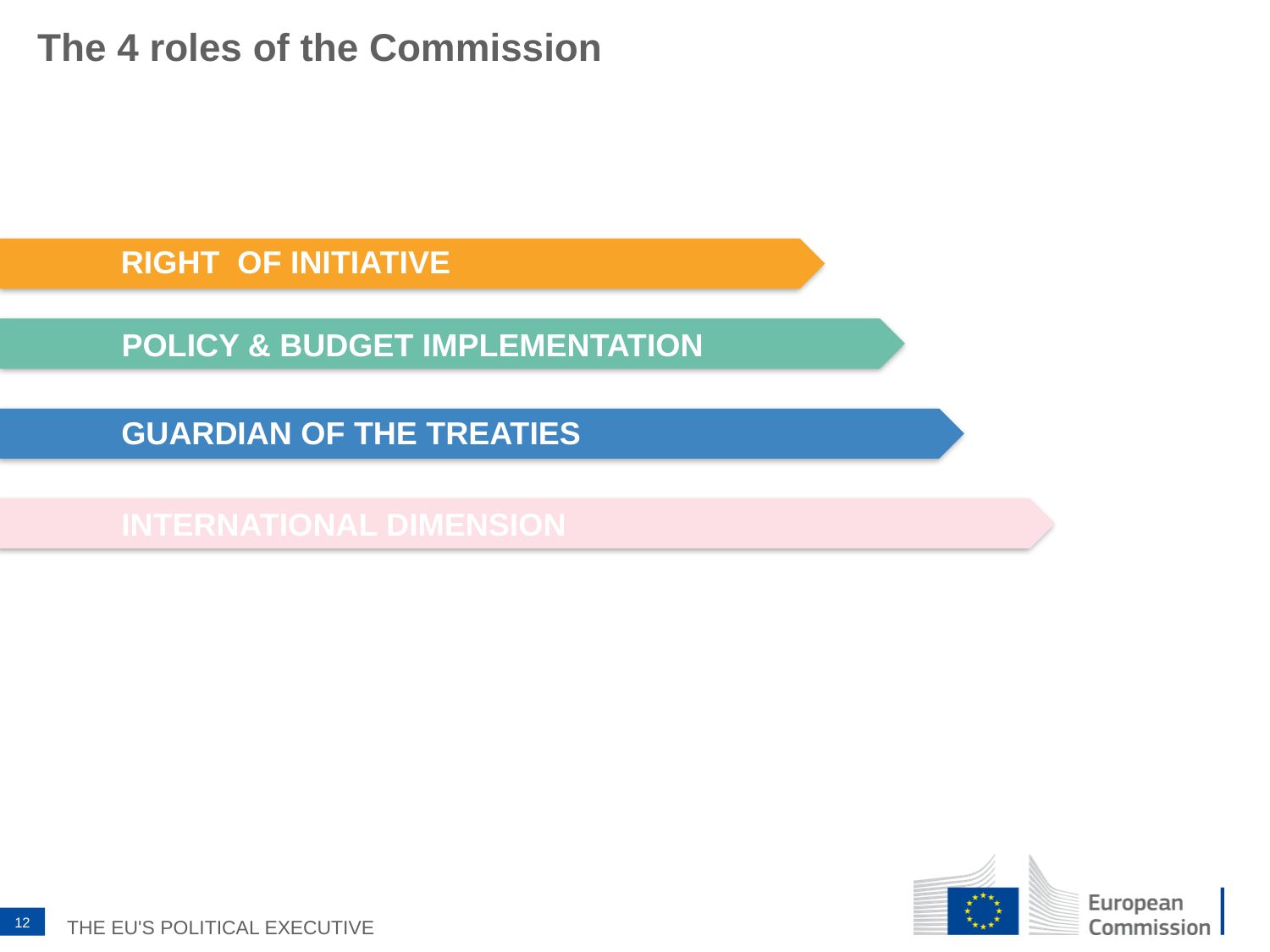

The 4 roles of the Commission
RIGHT  OF INITIATIVE

POLICY & BUDGET IMPLEMENTATION
GUARDIAN OF THE TREATIES

INTERNATIONAL DIMENSION